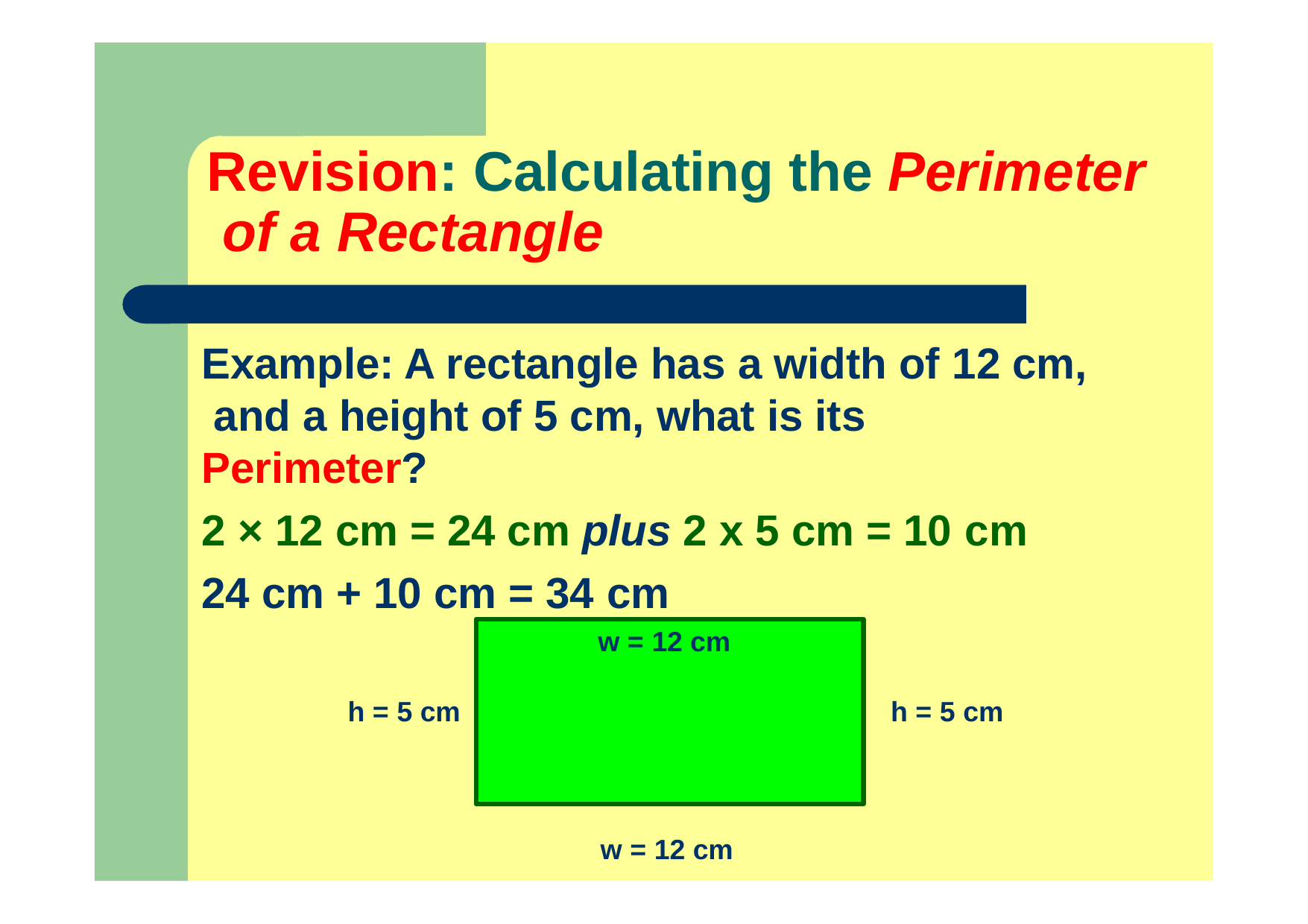

# Revision: Calculating the Perimeter  of a Rectangle
Example: A rectangle has a width of 12 cm,  and a height of 5 cm, what is its Perimeter?
2 × 12 cm = 24 cm plus 2 x 5 cm = 10 cm
24 cm + 10 cm = 34 cm
w = 12 cm

h = 5 cm
h = 5 cm
w = 12 cm